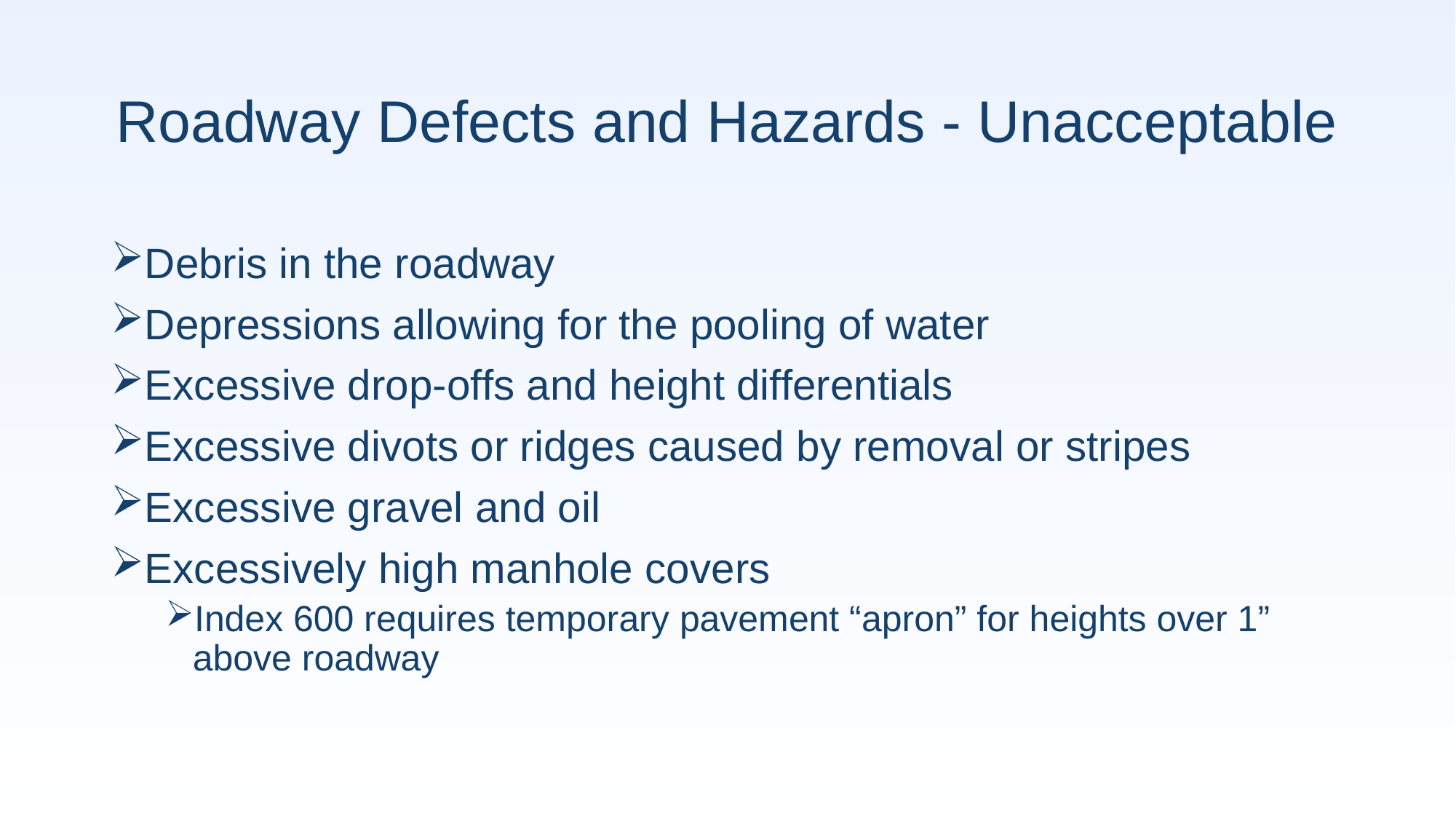

# Roadway Defects and Hazards - Unacceptable
Debris in the roadway
Depressions allowing for the pooling of water
Excessive drop-offs and height differentials
Excessive divots or ridges caused by removal or stripes
Excessive gravel and oil
Excessively high manhole covers
Index 600 requires temporary pavement “apron” for heights over 1” above roadway